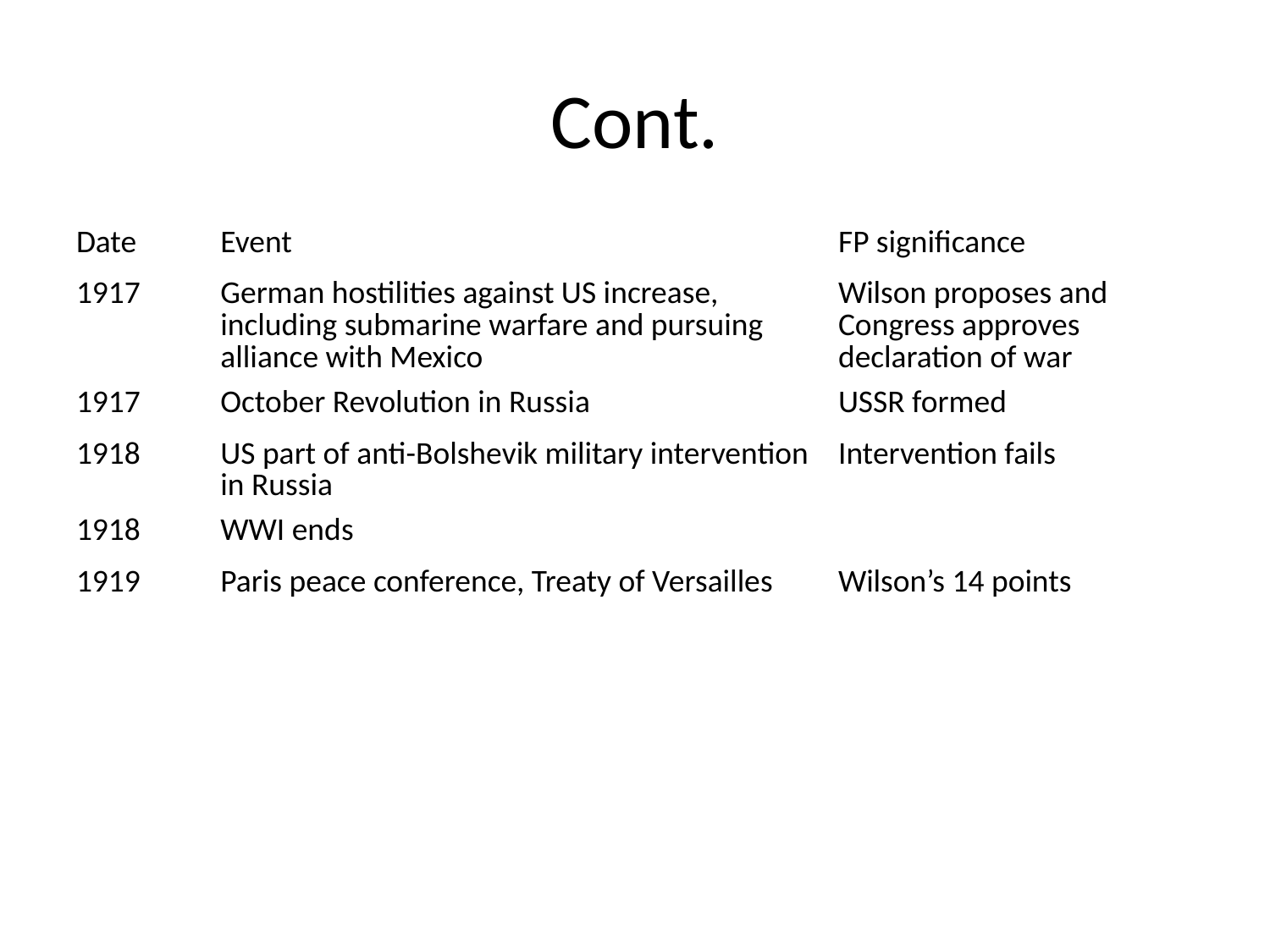

# Cont.
| Date | Event | FP significance |
| --- | --- | --- |
| 1917 | German hostilities against US increase, including submarine warfare and pursuing alliance with Mexico | Wilson proposes and Congress approves declaration of war |
| 1917 | October Revolution in Russia | USSR formed |
| 1918 | US part of anti-Bolshevik military intervention in Russia | Intervention fails |
| 1918 | WWI ends |  |
| 1919 | Paris peace conference, Treaty of Versailles | Wilson’s 14 points |